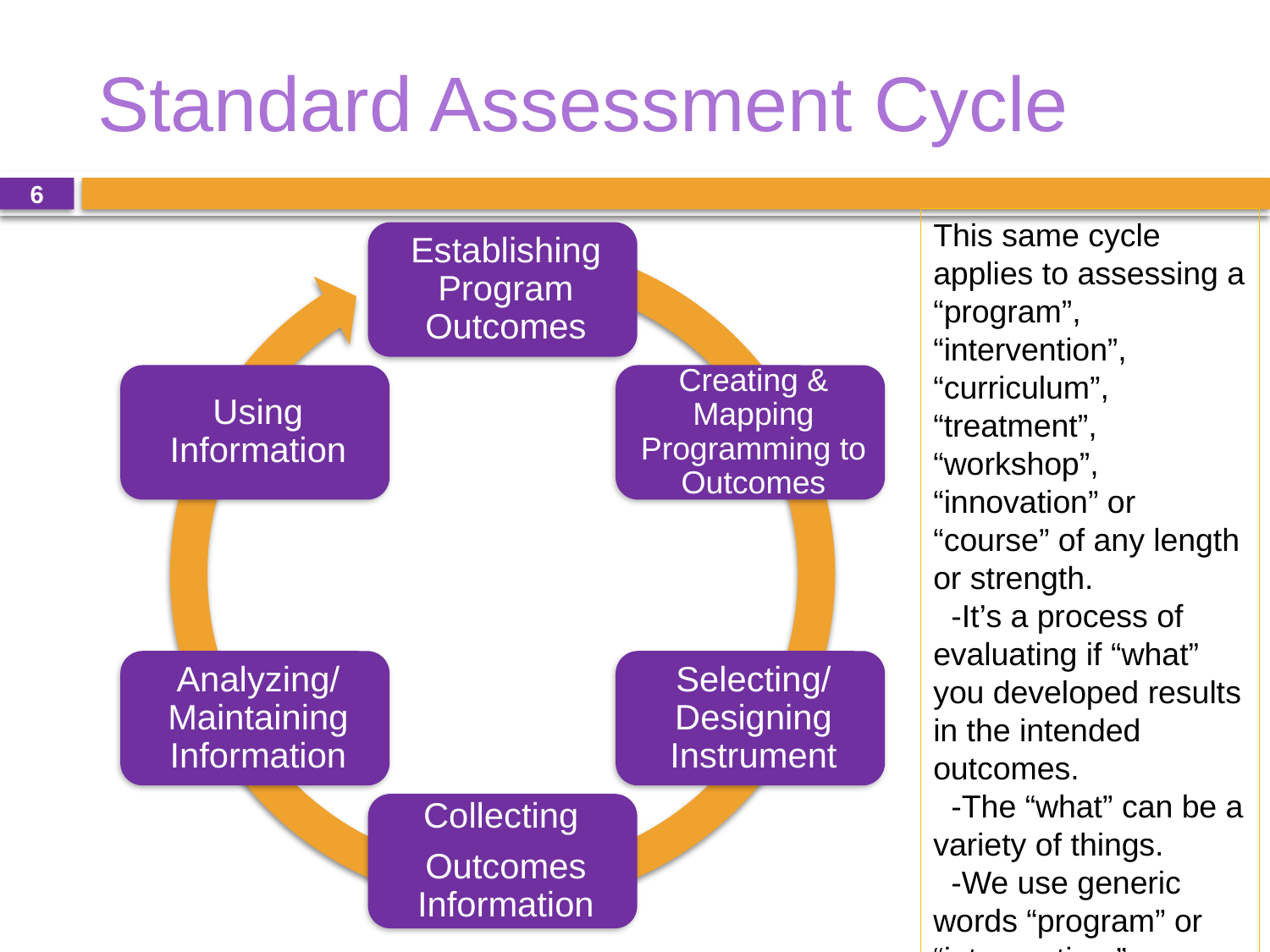

# Standard Assessment Cycle
6
This same cycle applies to assessing a “program”, “intervention”, “curriculum”,  “treatment”,
“workshop”,
“innovation” or
“course” of any length or strength.
  -It’s a process of evaluating if “what” you developed results in the intended outcomes.
  -The “what” can be a variety of things.
  -We use generic words “program” or “intervention.”
Establishing Program Outcomes
Creating & Mapping Programming to Outcomes
Selecting/
Designing Instrument
Collecting
Outcomes Information
Analyzing/
Maintaining Information
Using Information